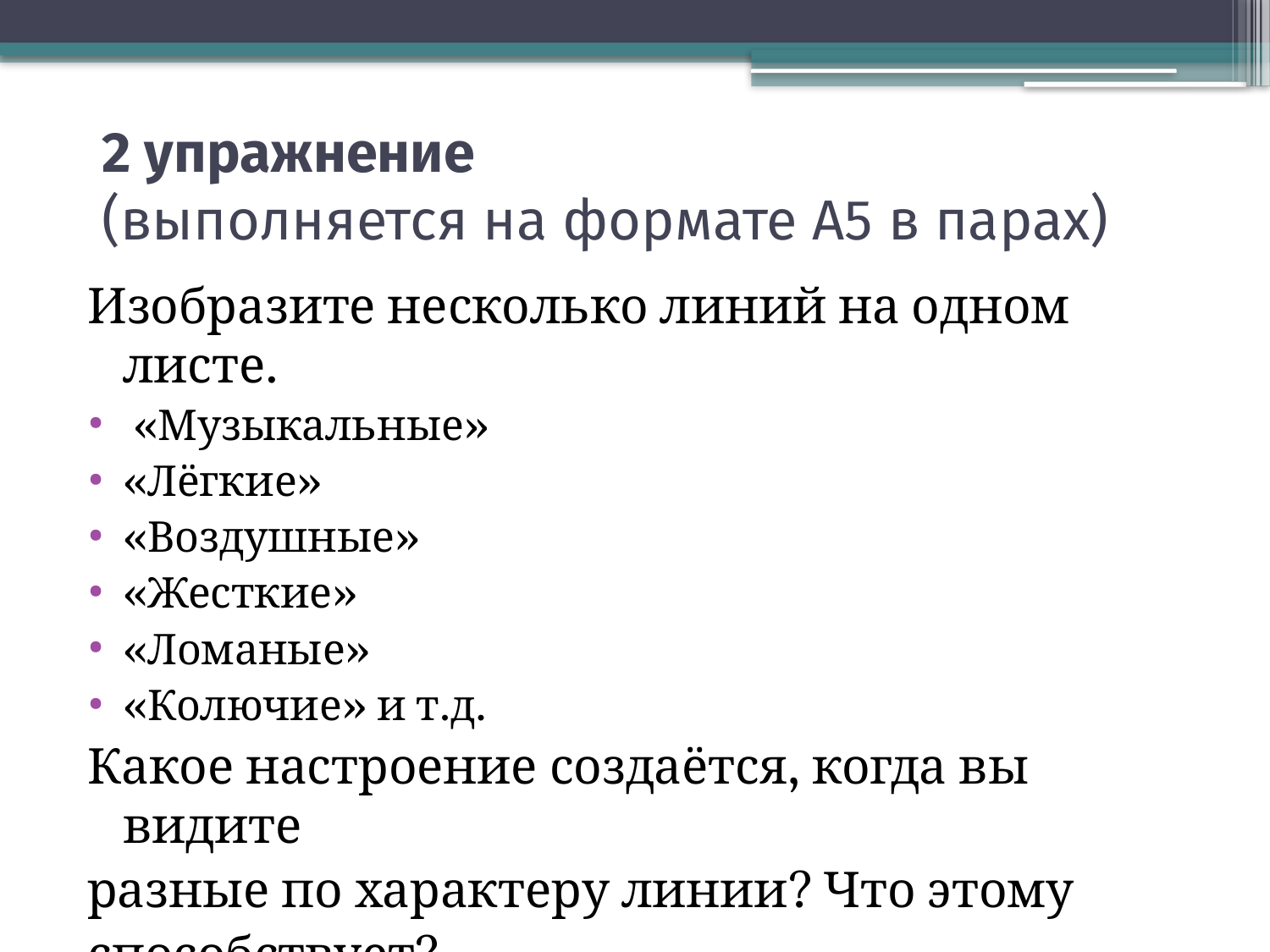

# 2 упражнение (выполняется на формате А5 в парах)
Изобразите несколько линий на одном листе.
 «Музыкальные»
«Лёгкие»
«Воздушные»
«Жесткие»
«Ломаные»
«Колючие» и т.д.
Какое настроение создаётся, когда вы видите
разные по характеру линии? Что этому
способствует?